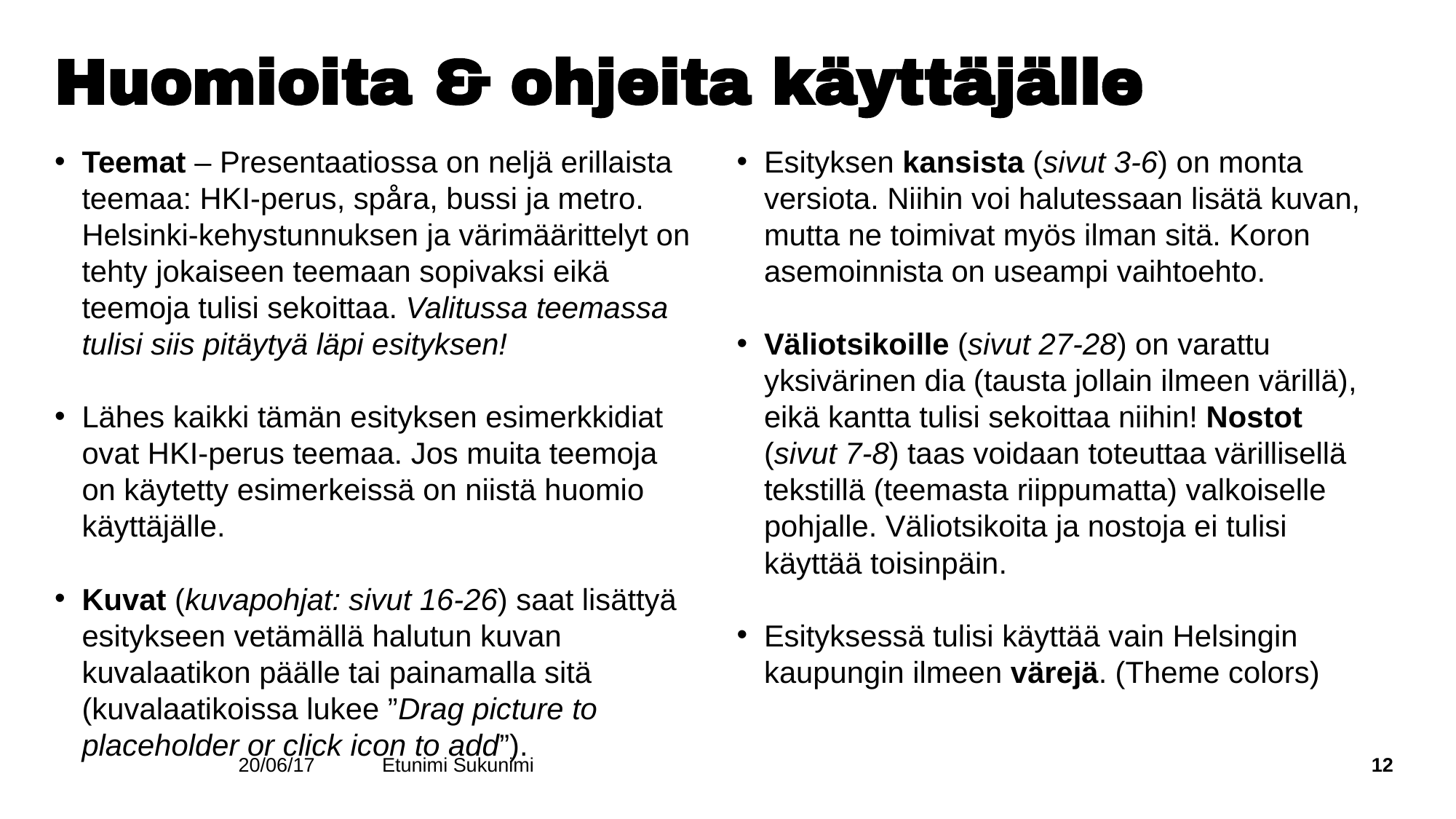

# Huomioita & ohjeita käyttäjälle
Teemat – Presentaatiossa on neljä erillaista teemaa: HKI-perus, spåra, bussi ja metro. Helsinki-kehystunnuksen ja värimäärittelyt on tehty jokaiseen teemaan sopivaksi eikä teemoja tulisi sekoittaa. Valitussa teemassa tulisi siis pitäytyä läpi esityksen!

Lähes kaikki tämän esityksen esimerkkidiat ovat HKI-perus teemaa. Jos muita teemoja on käytetty esimerkeissä on niistä huomio käyttäjälle.

Kuvat (kuvapohjat: sivut 16-26) saat lisättyä esitykseen vetämällä halutun kuvan kuvalaatikon päälle tai painamalla sitä (kuvalaatikoissa lukee ”Drag picture to placeholder or click icon to add”).

Esityksen kansista (sivut 3-6) on monta versiota. Niihin voi halutessaan lisätä kuvan, mutta ne toimivat myös ilman sitä. Koron asemoinnista on useampi vaihtoehto.

Väliotsikoille (sivut 27-28) on varattu yksivärinen dia (tausta jollain ilmeen värillä), eikä kantta tulisi sekoittaa niihin! Nostot (sivut 7-8) taas voidaan toteuttaa värillisellä tekstillä (teemasta riippumatta) valkoiselle pohjalle. Väliotsikoita ja nostoja ei tulisi käyttää toisinpäin.

Esityksessä tulisi käyttää vain Helsingin kaupungin ilmeen värejä. (Theme colors)
20/06/17
Etunimi Sukunimi
12